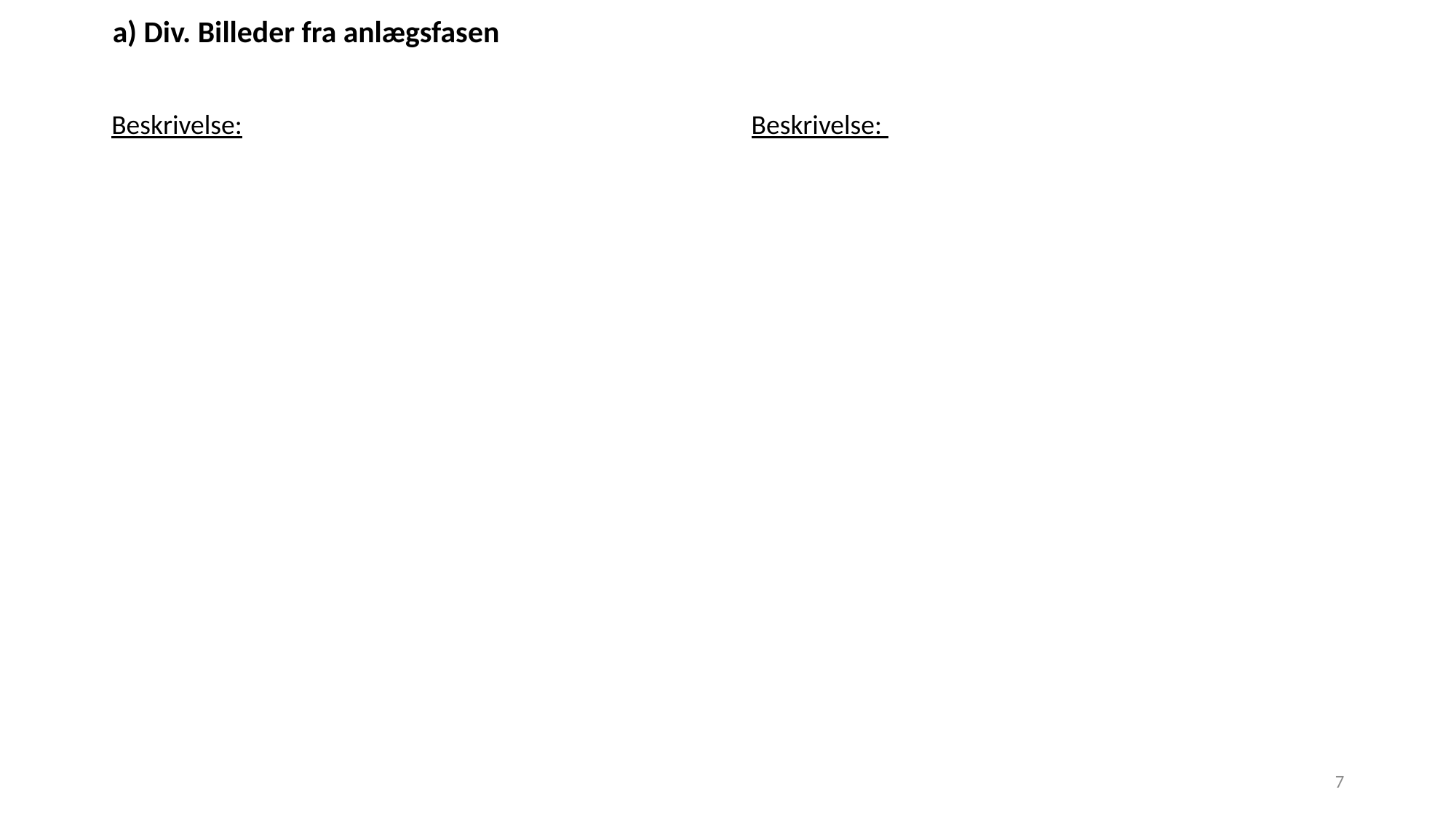

a) Div. Billeder fra anlægsfasen
Beskrivelse:

Beskrivelse:

7